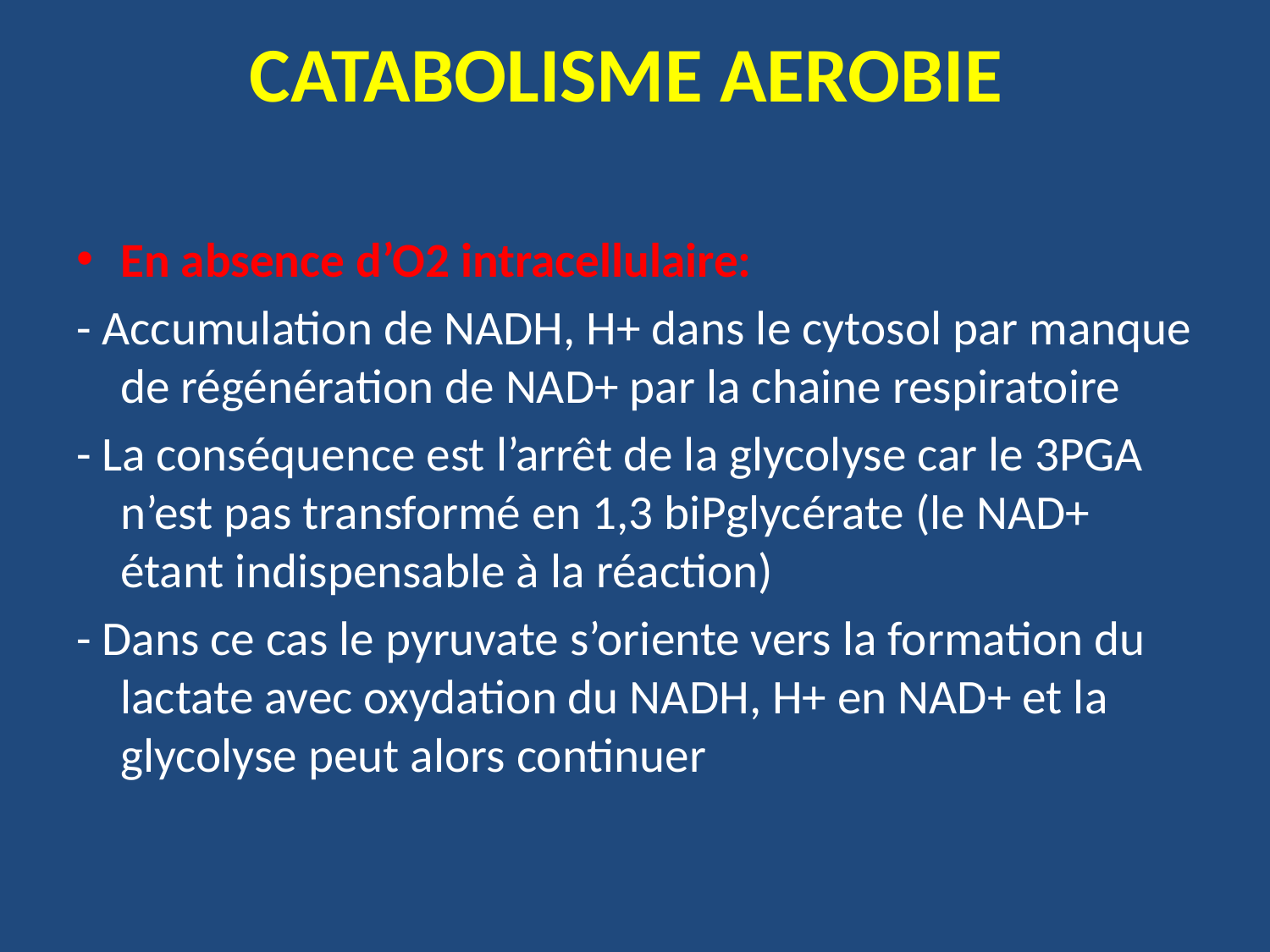

# CATABOLISME AEROBIE
En absence d’O2 intracellulaire:
- Accumulation de NADH, H+ dans le cytosol par manque de régénération de NAD+ par la chaine respiratoire
- La conséquence est l’arrêt de la glycolyse car le 3PGA n’est pas transformé en 1,3 biPglycérate (le NAD+ étant indispensable à la réaction)
- Dans ce cas le pyruvate s’oriente vers la formation du lactate avec oxydation du NADH, H+ en NAD+ et la glycolyse peut alors continuer